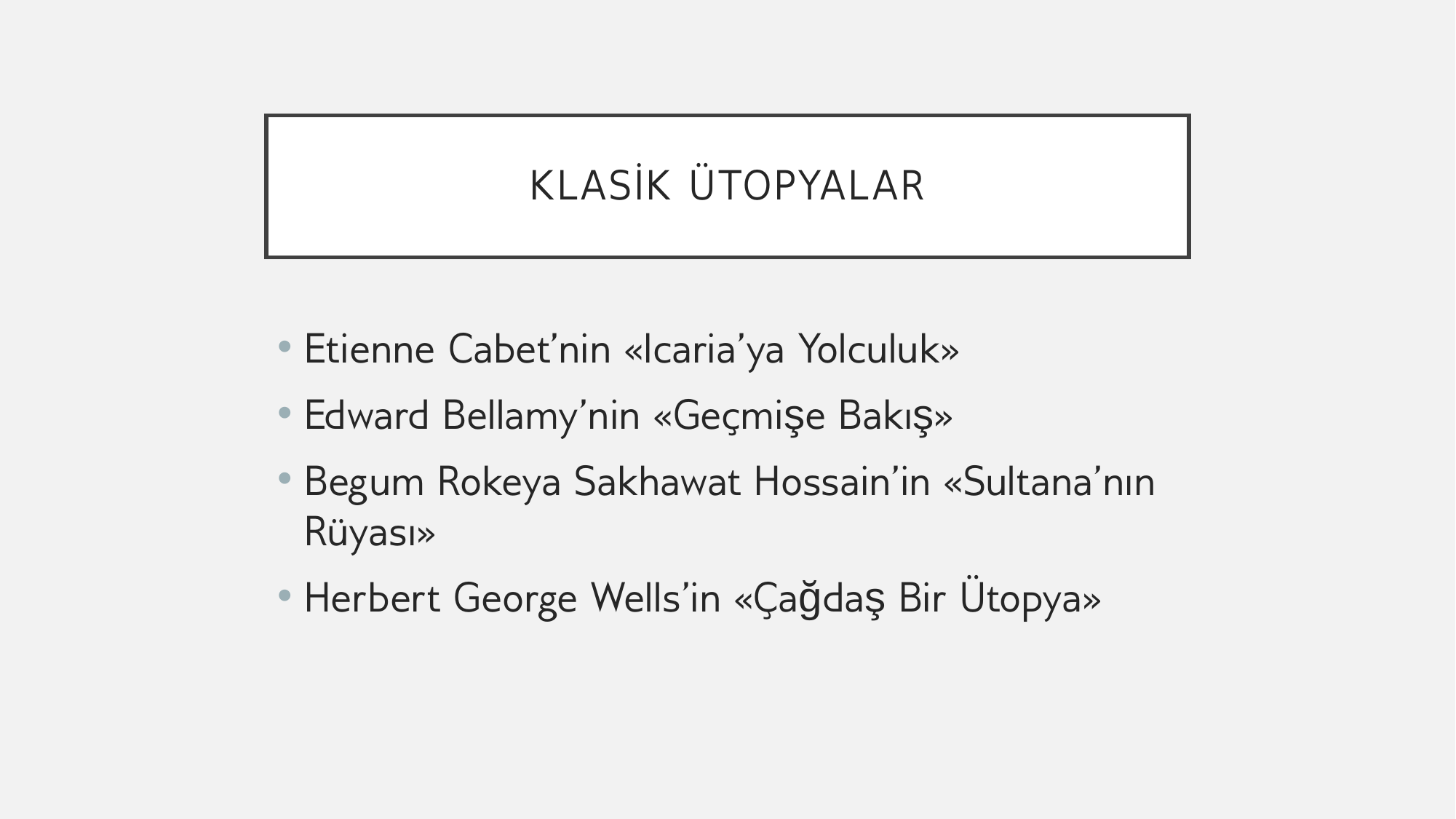

# Klasik Ütopyalar
Etienne Cabet’nin «Icaria’ya Yolculuk»
Edward Bellamy’nin «Geçmişe Bakış»
Begum Rokeya Sakhawat Hossain’in «Sultana’nın Rüyası»
Herbert George Wells’in «Çağdaş Bir Ütopya»